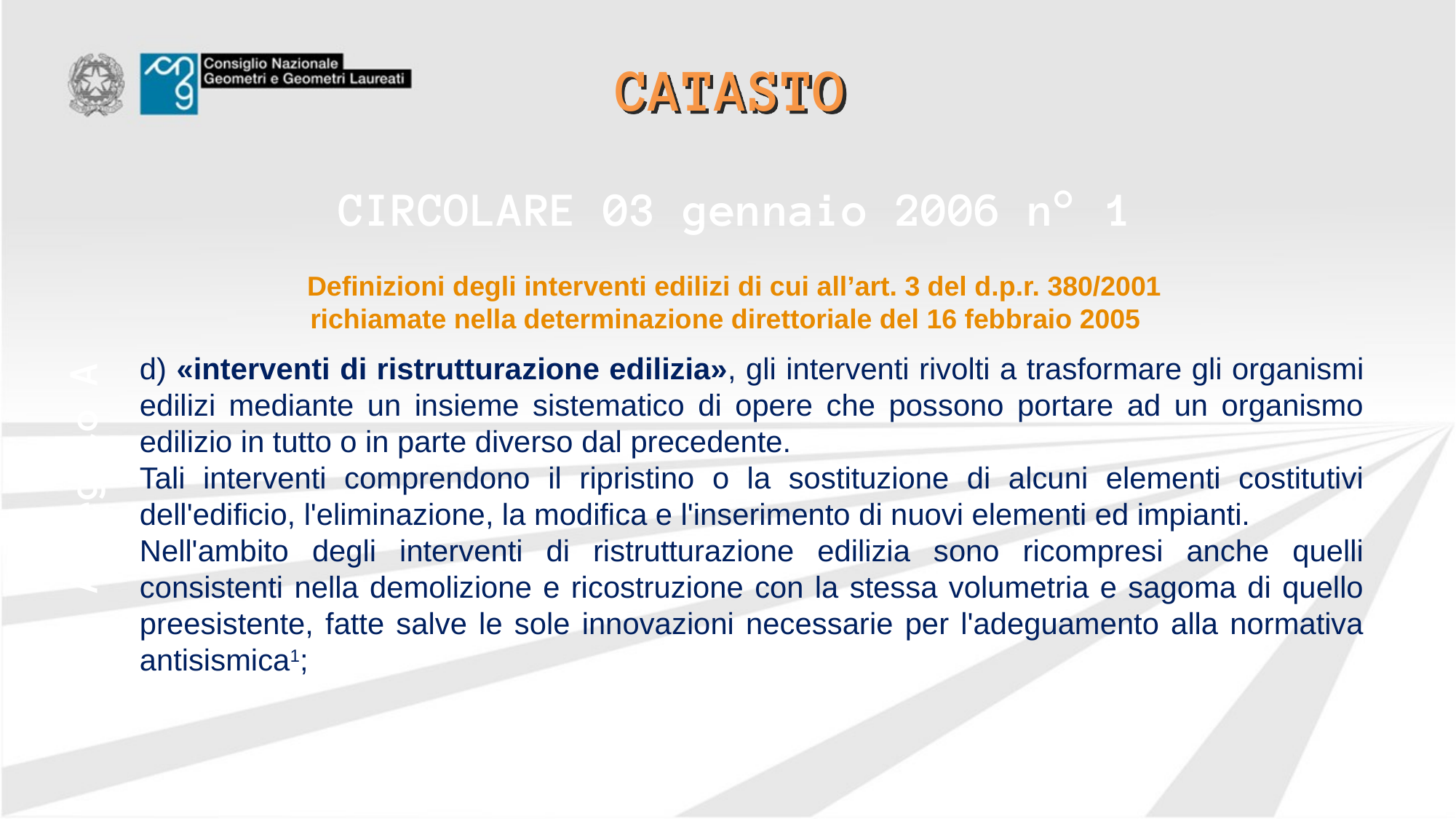

# CATASTO
CIRCOLARE 03 gennaio 2006 n° 1
 Definizioni degli interventi edilizi di cui all’art. 3 del d.p.r. 380/2001 richiamate nella determinazione direttoriale del 16 febbraio 2005
d) «interventi di ristrutturazione edilizia», gli interventi rivolti a trasformare gli organismi edilizi mediante un insieme sistematico di opere che possono portare ad un organismo edilizio in tutto o in parte diverso dal precedente.
Tali interventi comprendono il ripristino o la sostituzione di alcuni elementi costitutivi dell'edificio, l'eliminazione, la modifica e l'inserimento di nuovi elementi ed impianti.
Nell'ambito degli interventi di ristrutturazione edilizia sono ricompresi anche quelli consistenti nella demolizione e ricostruzione con la stessa volumetria e sagoma di quello preesistente, fatte salve le sole innovazioni necessarie per l'adeguamento alla normativa antisismica1;
Allegato A